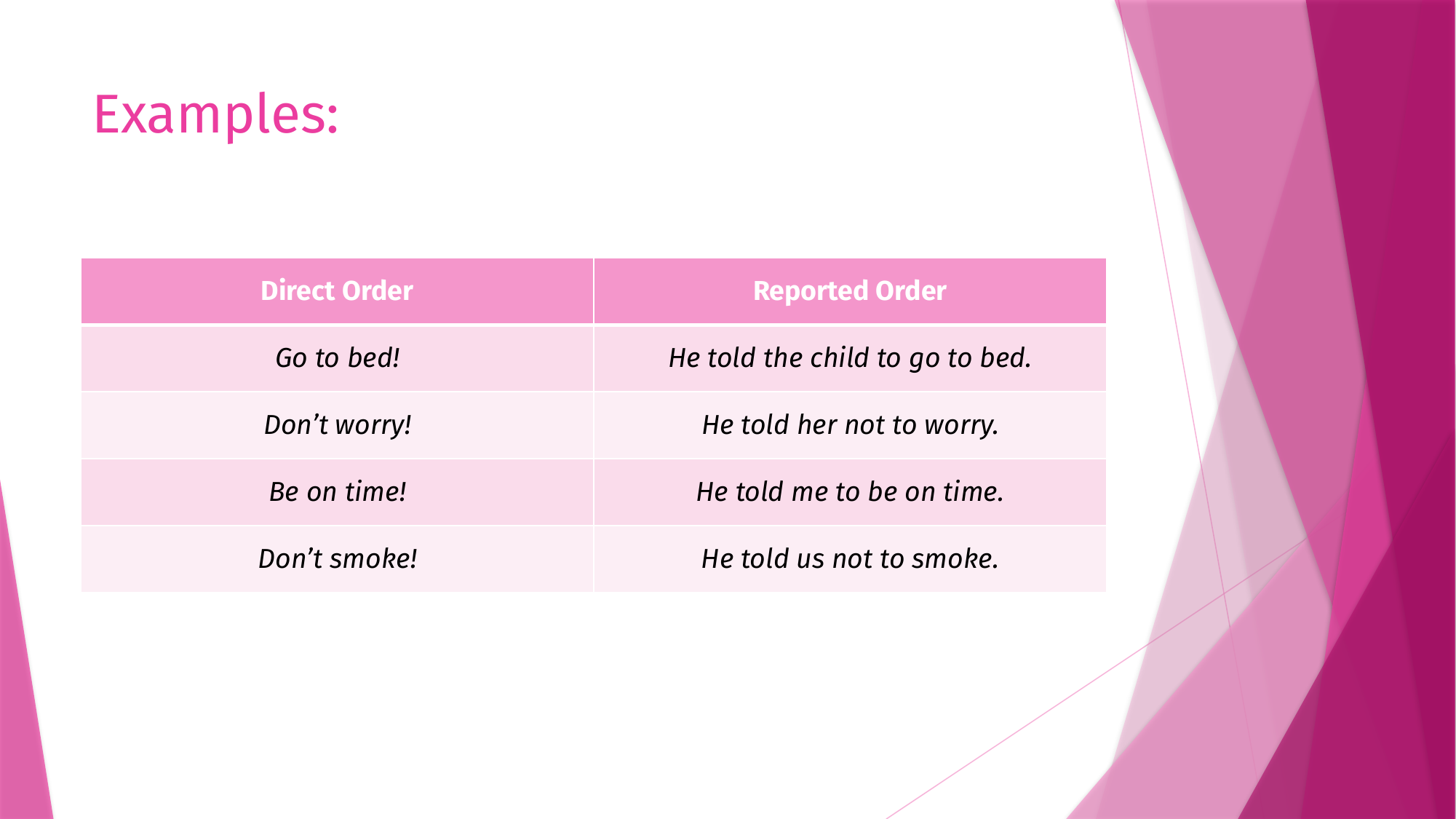

# Examples:
| Direct Order | Reported Order |
| --- | --- |
| Go to bed! | He told the child to go to bed. |
| Don’t worry! | He told her not to worry. |
| Be on time! | He told me to be on time. |
| Don’t smoke! | He told us not to smoke. |